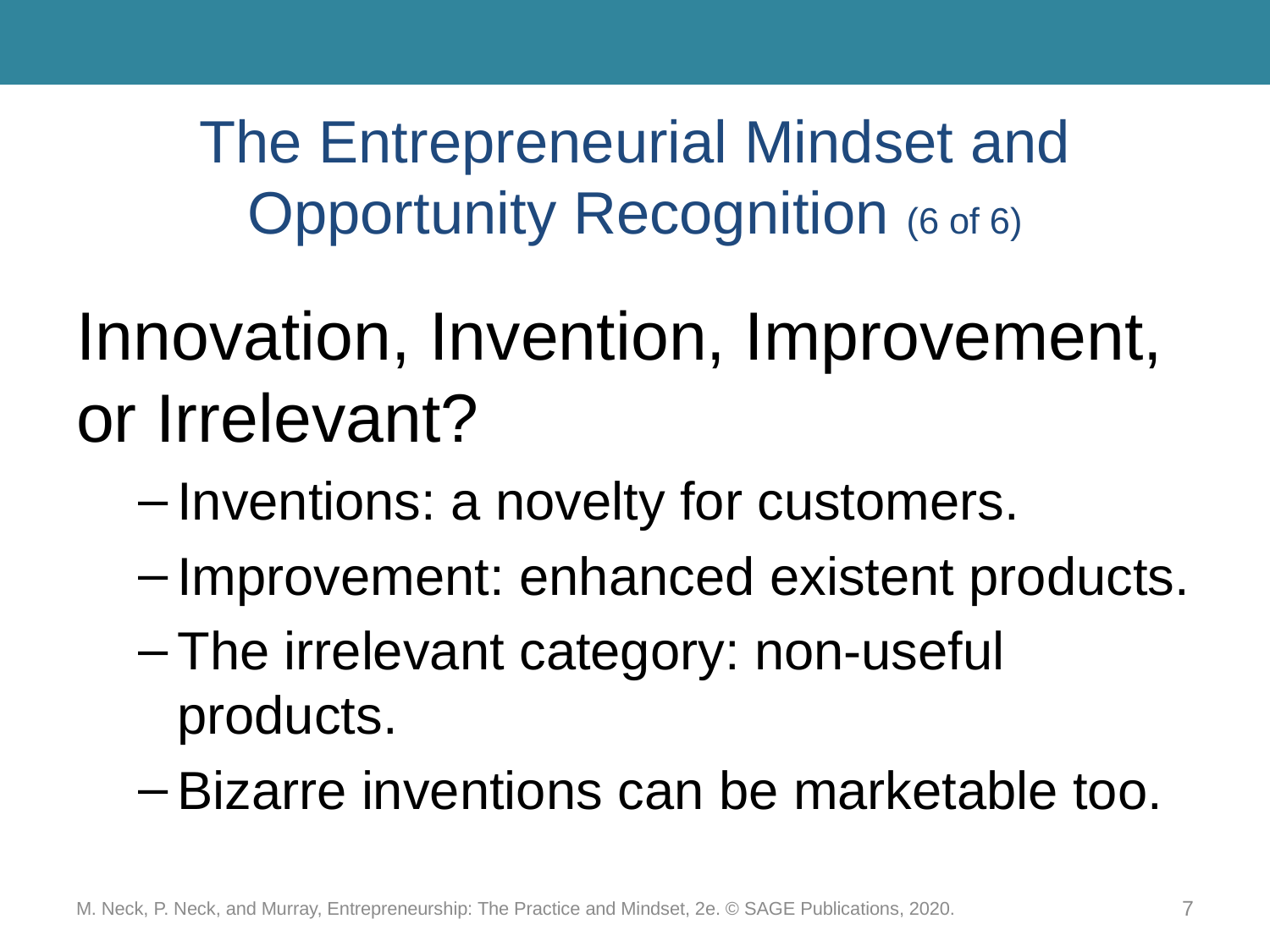

# The Entrepreneurial Mindset and Opportunity Recognition (6 of 6)
Innovation, Invention, Improvement, or Irrelevant?
Inventions: a novelty for customers.
Improvement: enhanced existent products.
The irrelevant category: non-useful products.
Bizarre inventions can be marketable too.

M. Neck, P. Neck, and Murray, Entrepreneurship: The Practice and Mindset, 2e. © SAGE Publications, 2020.
7